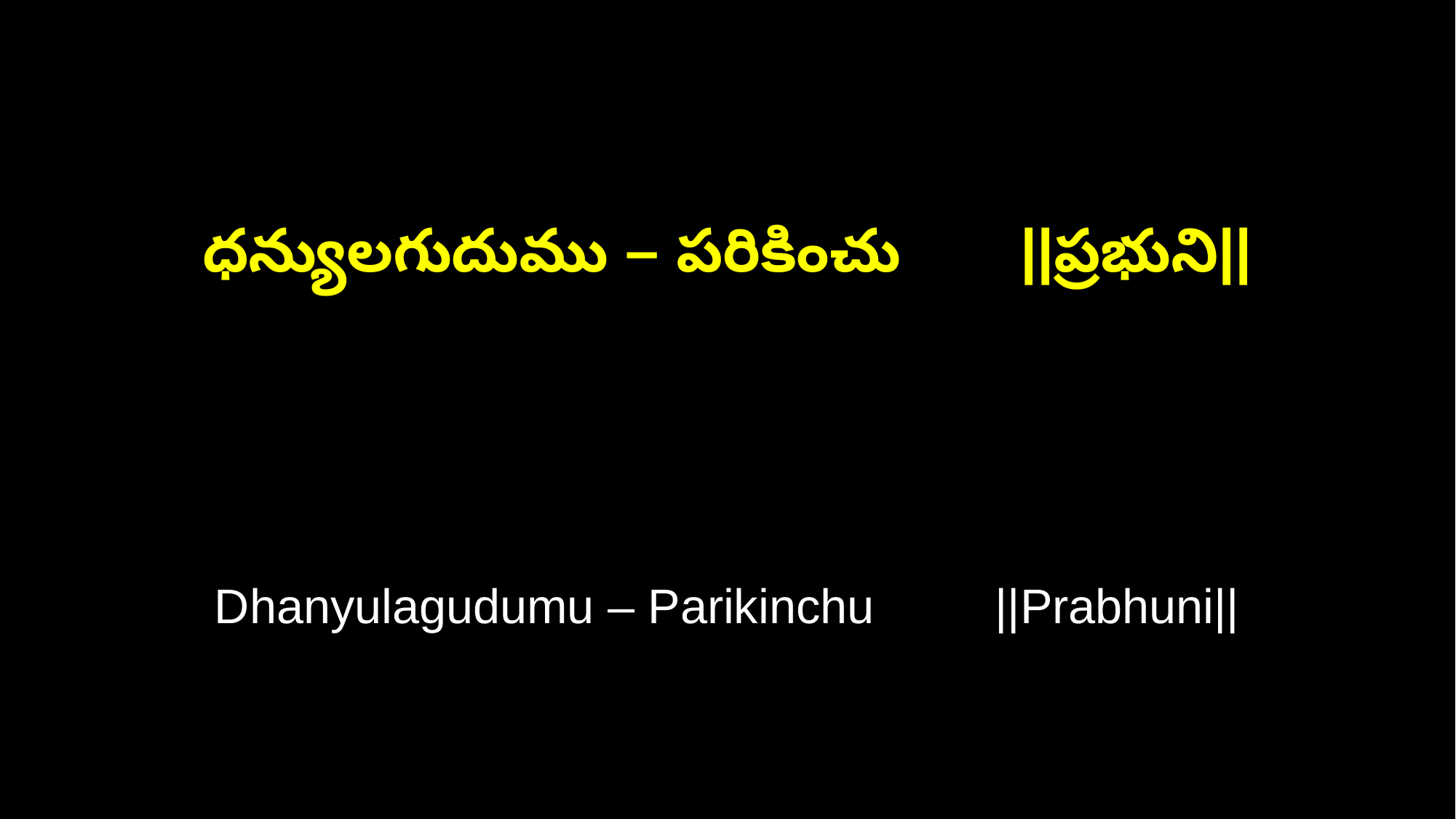

ధన్యులగుదుము – పరికించు       ||ప్రభుని||
Dhanyulagudumu – Parikinchu         ||Prabhuni||